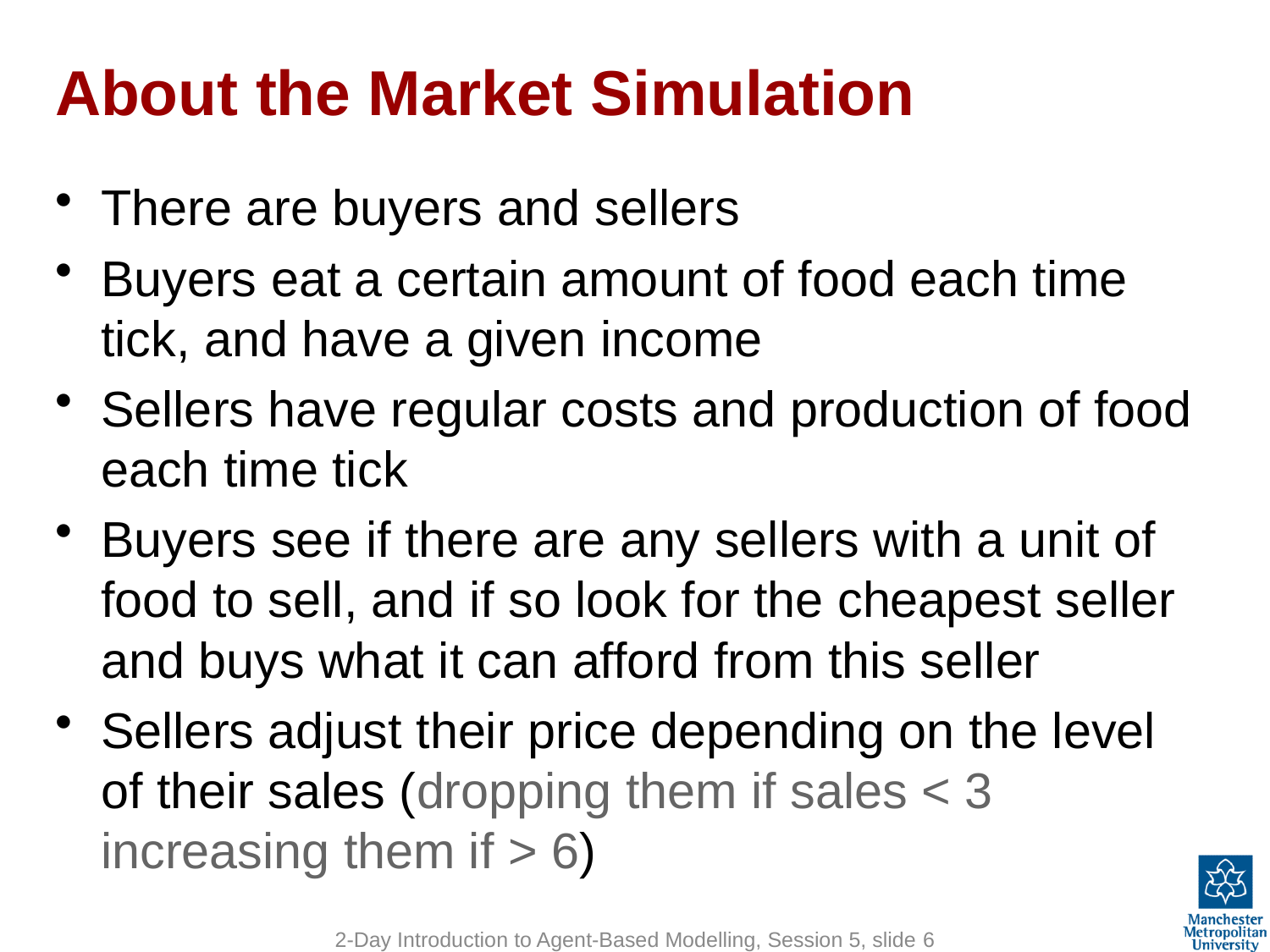

# About the Market Simulation
There are buyers and sellers
Buyers eat a certain amount of food each time tick, and have a given income
Sellers have regular costs and production of food each time tick
Buyers see if there are any sellers with a unit of food to sell, and if so look for the cheapest seller and buys what it can afford from this seller
Sellers adjust their price depending on the level of their sales (dropping them if sales < 3 increasing them if > 6)
2-Day Introduction to Agent-Based Modelling, Session 5, slide 6